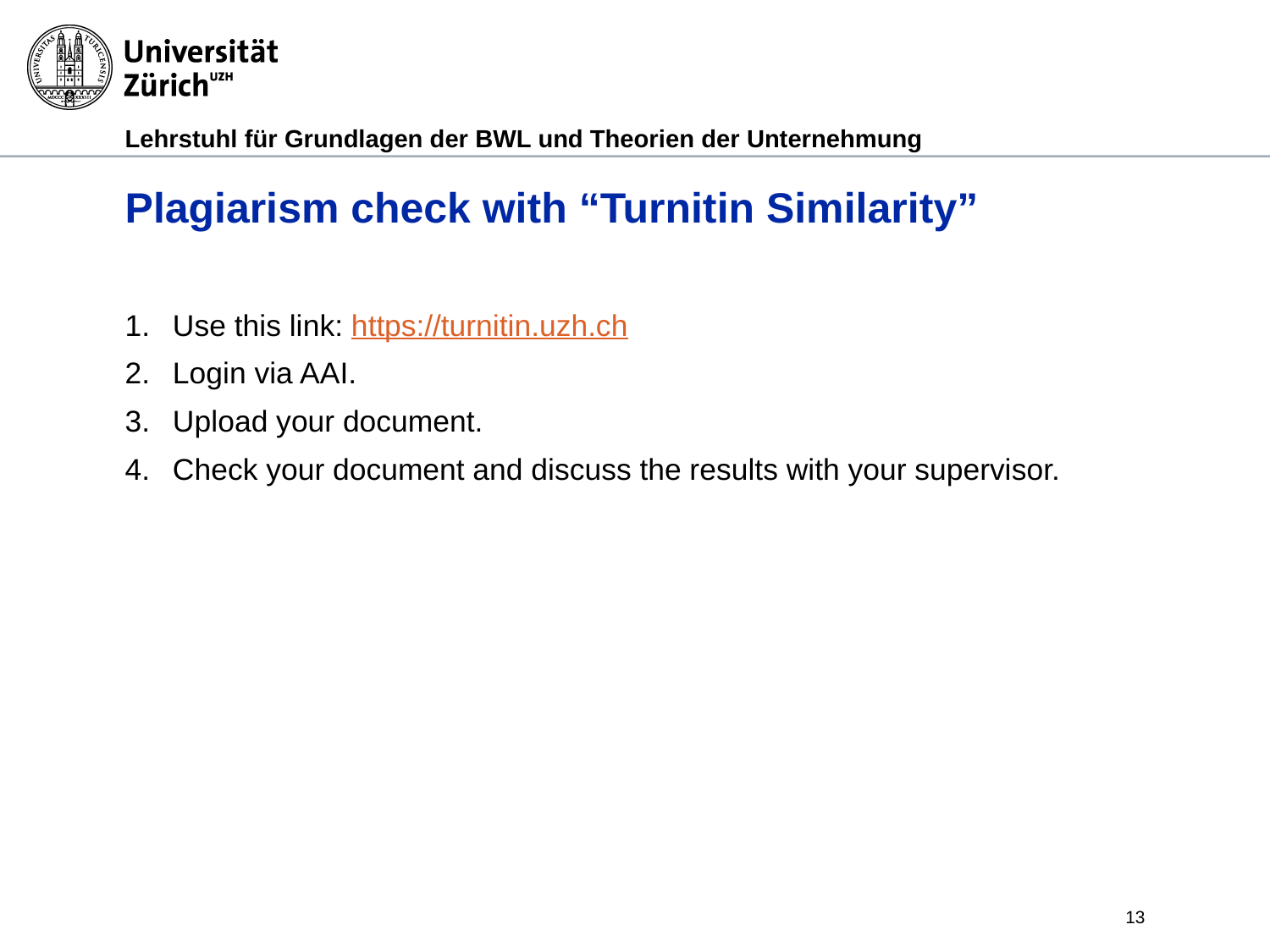

# Plagiarism check with “Turnitin Similarity”
Use this link: https://turnitin.uzh.ch
Login via AAI.
Upload your document.
Check your document and discuss the results with your supervisor.
13